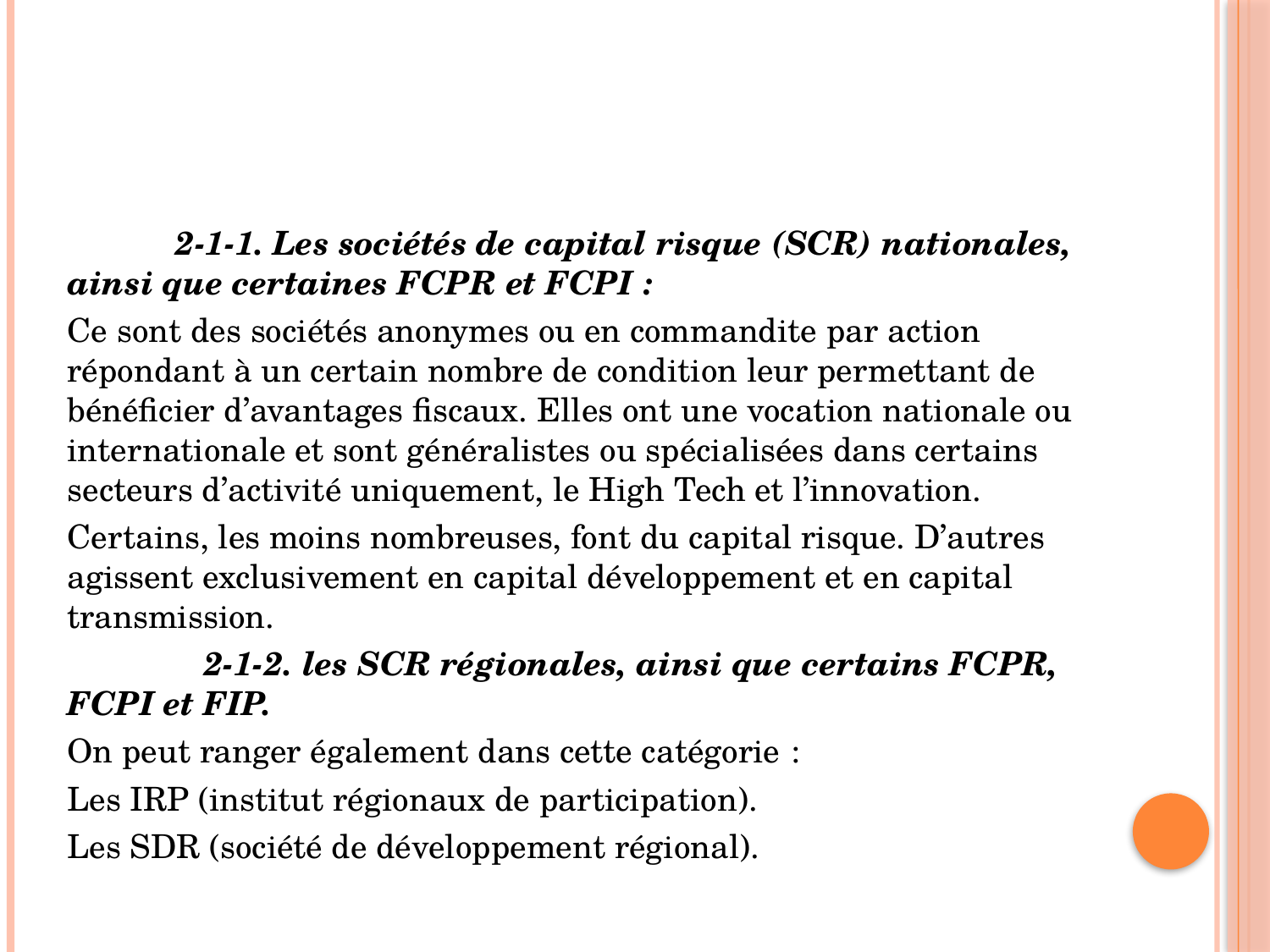

#
	 2-1-1. Les sociétés de capital risque (SCR) nationales, ainsi que certaines FCPR et FCPI :
Ce sont des sociétés anonymes ou en commandite par action répondant à un certain nombre de condition leur permettant de bénéficier d’avantages fiscaux. Elles ont une vocation nationale ou internationale et sont généralistes ou spécialisées dans certains secteurs d’activité uniquement, le High Tech et l’innovation.
Certains, les moins nombreuses, font du capital risque. D’autres agissent exclusivement en capital développement et en capital transmission.
               2-1-2. les SCR régionales, ainsi que certains FCPR, FCPI et FIP.
On peut ranger également dans cette catégorie :
Les IRP (institut régionaux de participation).
Les SDR (société de développement régional).